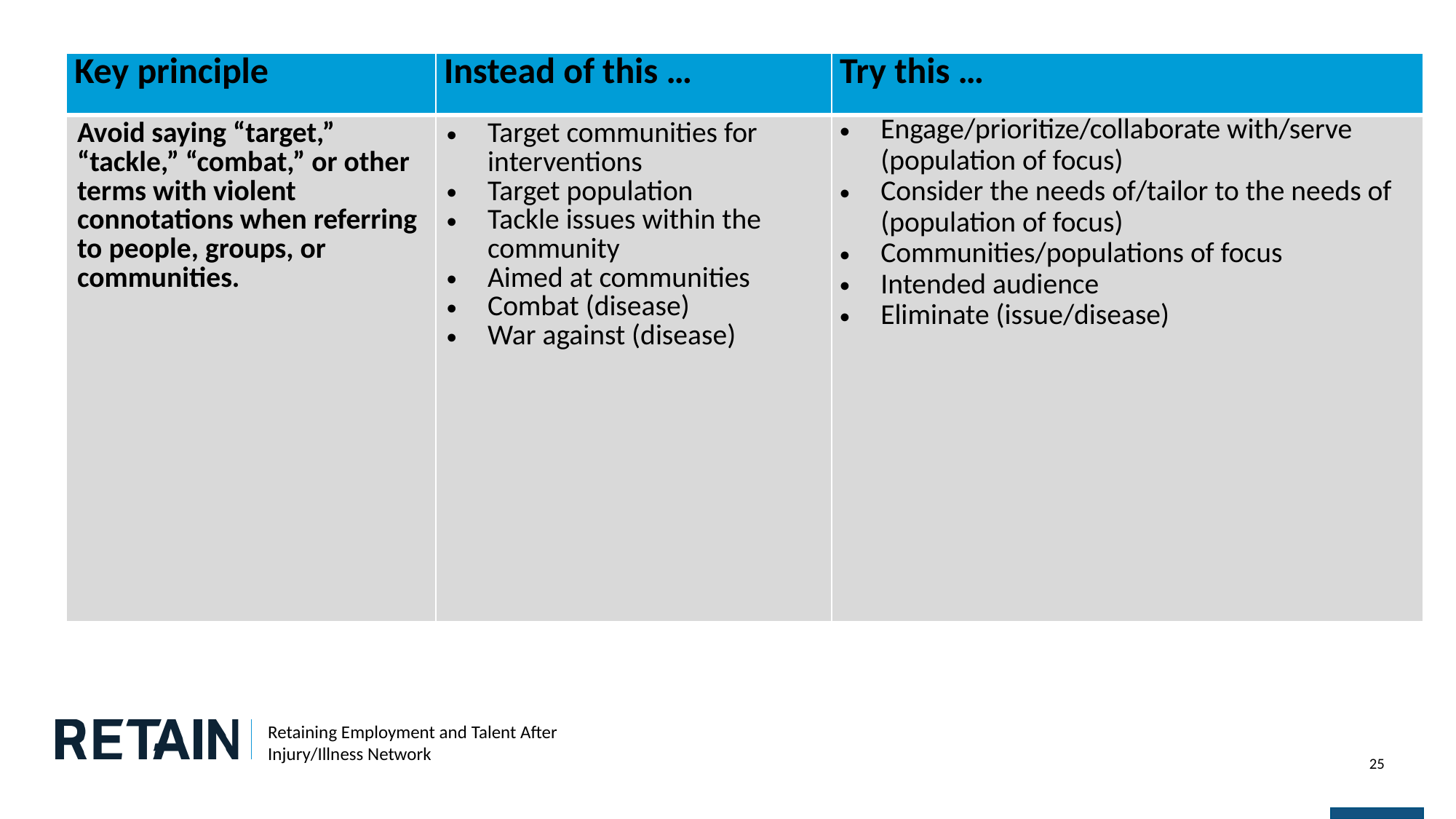

# Key Principle (cont. 8)
| Key principle | Instead of this … | Try this … |
| --- | --- | --- |
| Avoid saying “target,” “tackle,” “combat,” or other terms with violent connotations when referring to people, groups, or communities. | Target communities for interventions  Target population  Tackle issues within the community  Aimed at communities  Combat (disease)  War against (disease) | Engage/prioritize/collaborate with/serve (population of focus)  Consider the needs of/tailor to the needs of (population of focus)  Communities/populations of focus  Intended audience  Eliminate (issue/disease) |
25